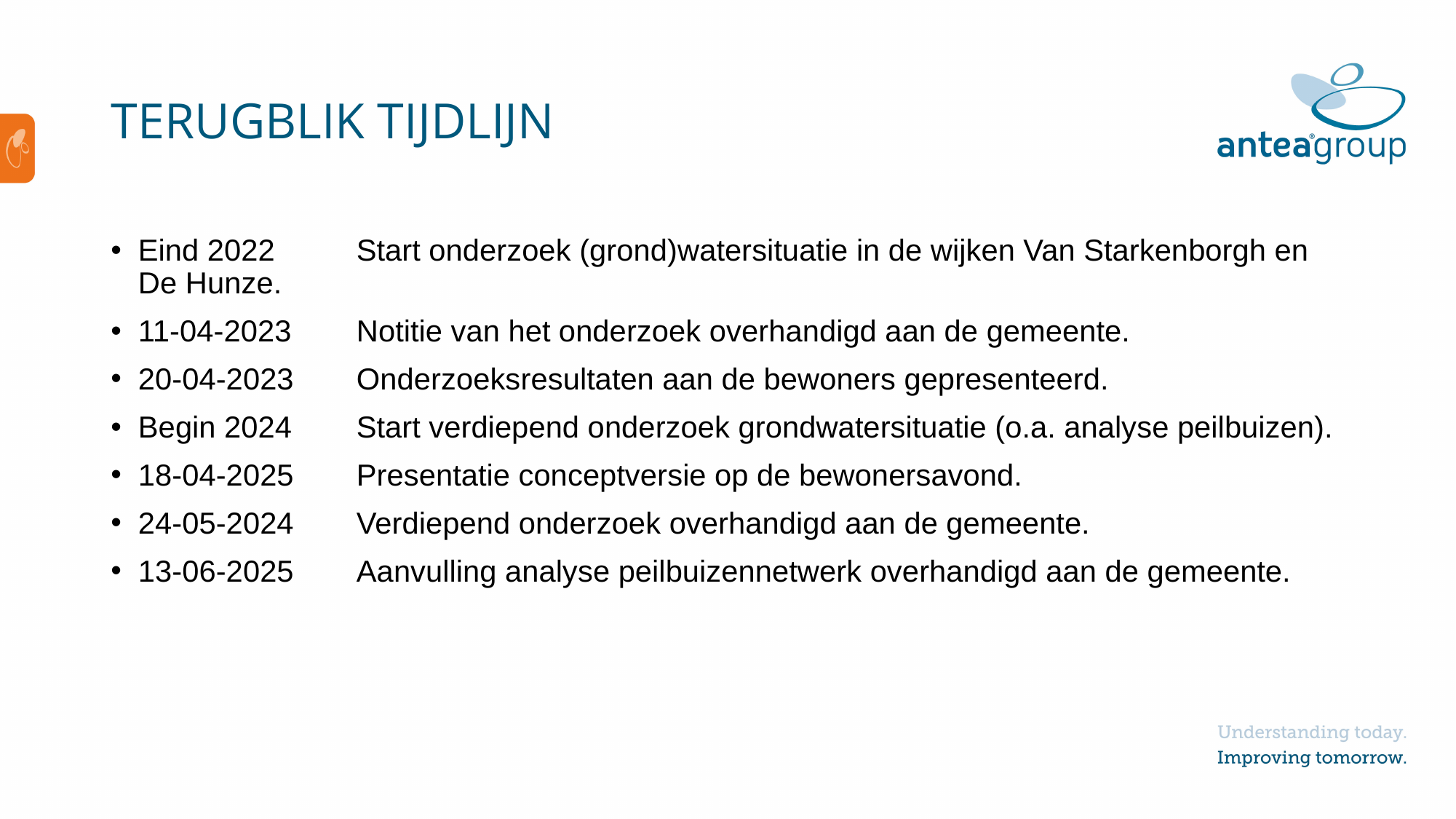

# TERUGBLIK TIJDLIJN
Eind 2022	Start onderzoek (grond)watersituatie in de wijken Van Starkenborgh en De Hunze.
11-04-2023	Notitie van het onderzoek overhandigd aan de gemeente.
20-04-2023	Onderzoeksresultaten aan de bewoners gepresenteerd.
Begin 2024	Start verdiepend onderzoek grondwatersituatie (o.a. analyse peilbuizen).
18-04-2025	Presentatie conceptversie op de bewonersavond.
24-05-2024	Verdiepend onderzoek overhandigd aan de gemeente.
13-06-2025	Aanvulling analyse peilbuizennetwerk overhandigd aan de gemeente.